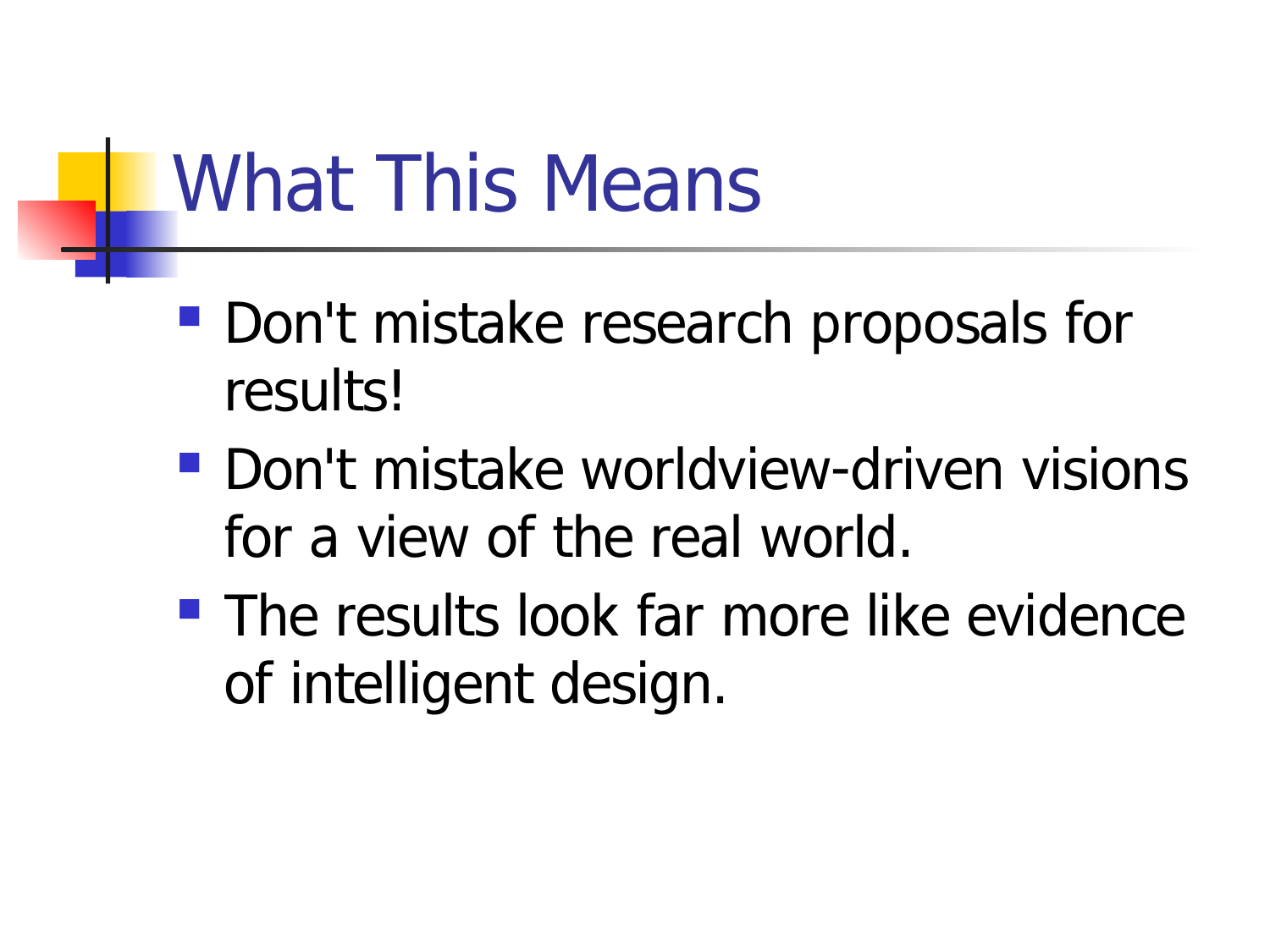

# What This Means
Don't mistake research proposals for results!
Don't mistake worldview-driven visions for a view of the real world.
The results look far more like evidence of intelligent design.